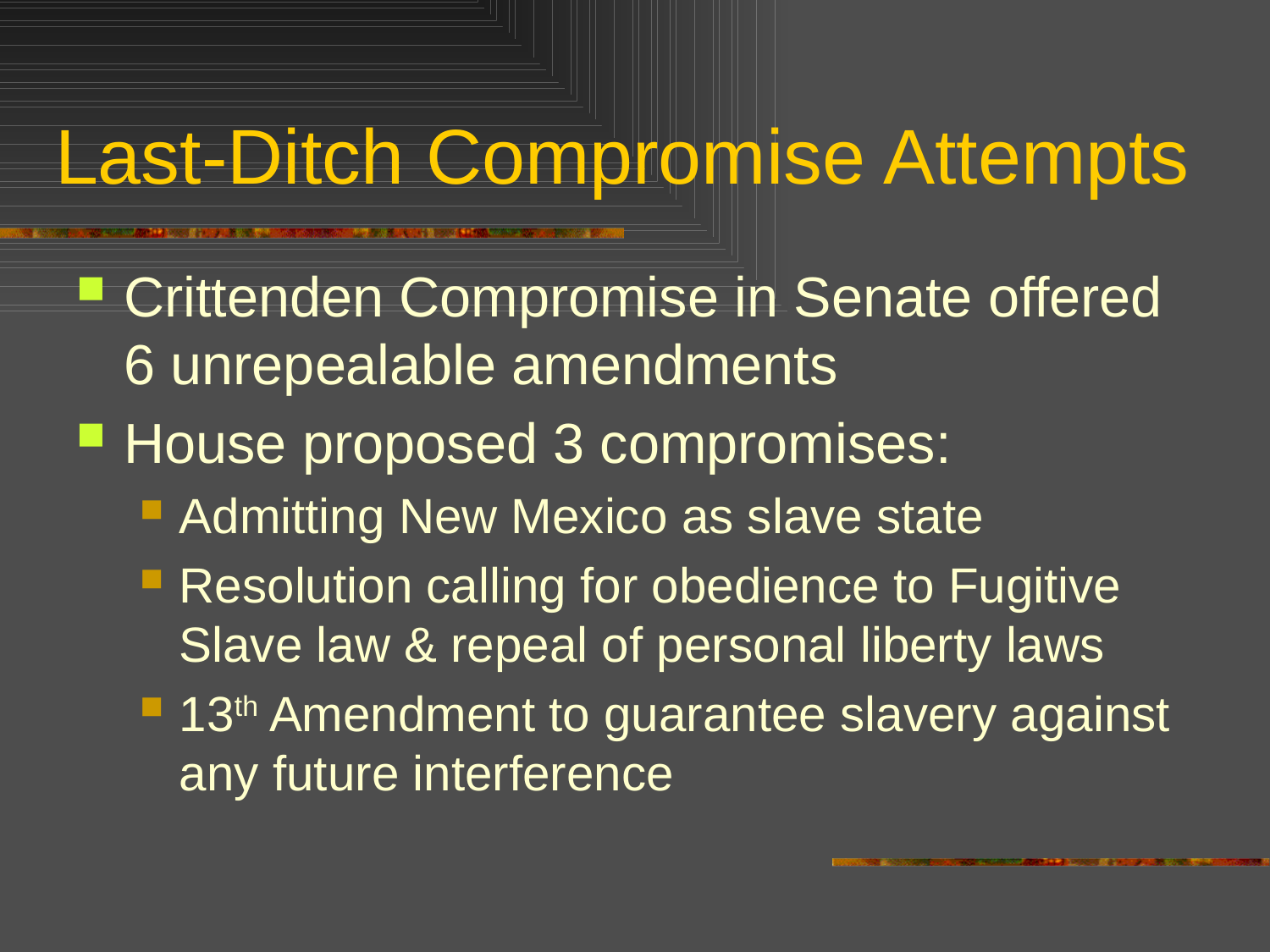

# Last-Ditch Compromise Attempts
Crittenden Compromise in Senate offered 6 unrepealable amendments
House proposed 3 compromises:
Admitting New Mexico as slave state
Resolution calling for obedience to Fugitive Slave law & repeal of personal liberty laws
13th Amendment to guarantee slavery against any future interference